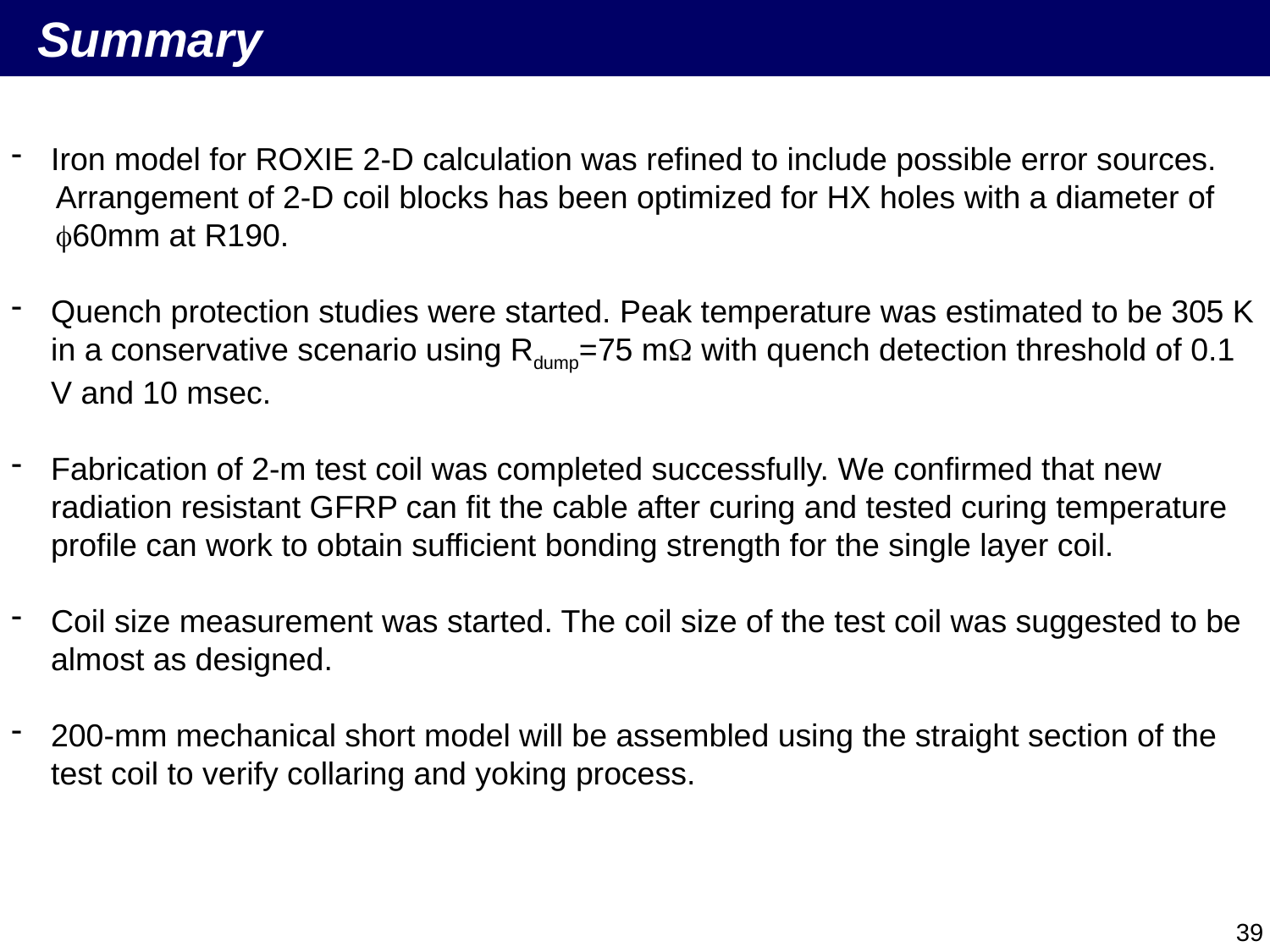

Summary
Iron model for ROXIE 2-D calculation was refined to include possible error sources.
     Arrangement of 2-D coil blocks has been optimized for HX holes with a diameter of
     φ60mm at R190.

Quench protection studies were started. Peak temperature was estimated to be 305 K in a conservative scenario using Rdump=75 mΩ with quench detection threshold of 0.1 V and 10 msec.

Fabrication of 2-m test coil was completed successfully. We confirmed that new radiation resistant GFRP can fit the cable after curing and tested curing temperature profile can work to obtain sufficient bonding strength for the single layer coil.

Coil size measurement was started. The coil size of the test coil was suggested to be almost as designed.

200-mm mechanical short model will be assembled using the straight section of the test coil to verify collaring and yoking process.
39